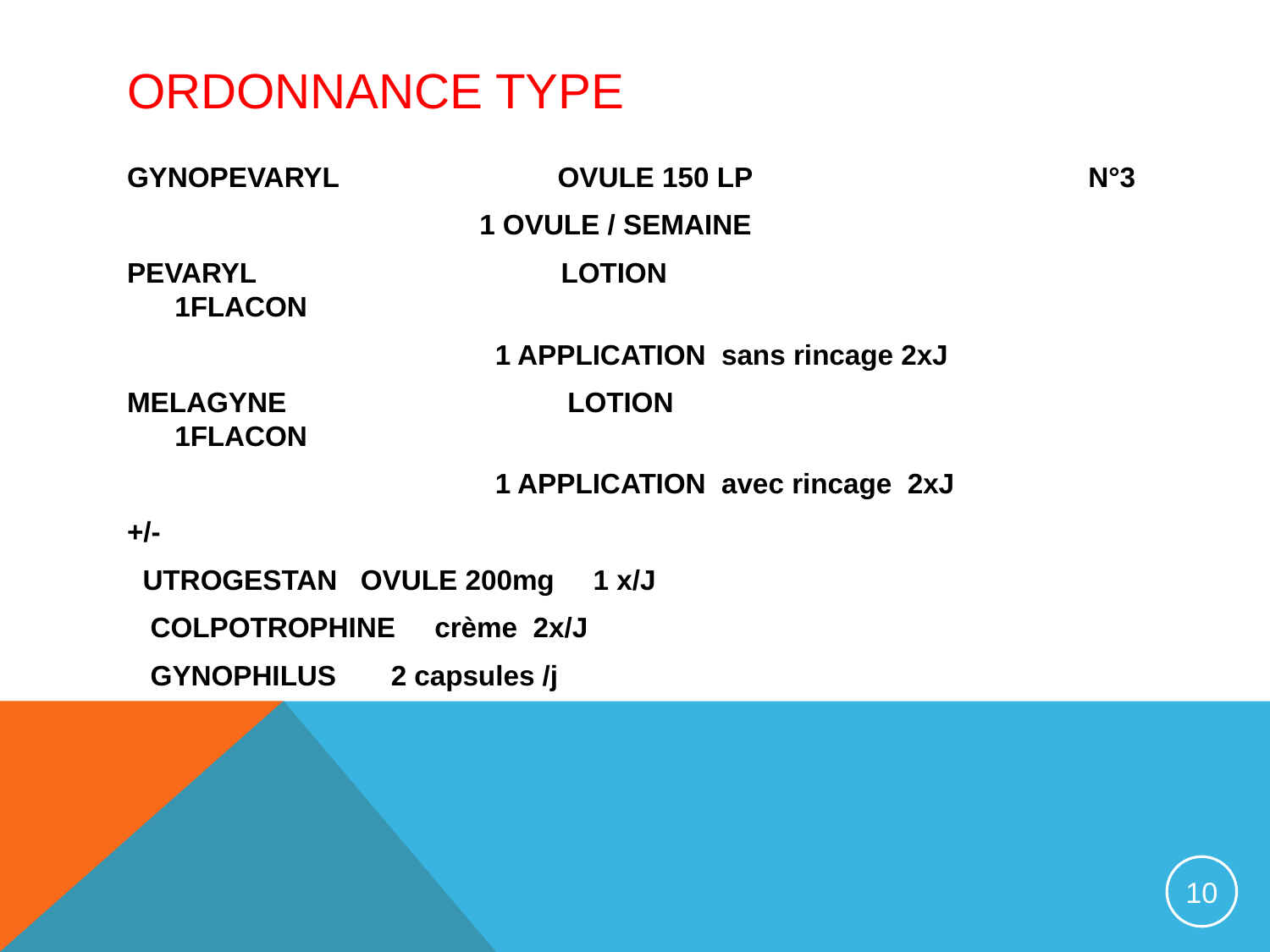

# Ordonnance type
GYNOPEVARYL                            OVULE 150 LP                                           N°3
                                             1 OVULE / SEMAINE
PEVARYL                                       LOTION                                                       1FLACON
                                               1 APPLICATION  sans rincage 2xJ
MELAGYNE                                    LOTION                                                       1FLACON
                                               1 APPLICATION  avec rincage  2xJ
+/-
  UTROGESTAN   OVULE 200mg     1 x/J
   COLPOTROPHINE     crème  2x/J
   GYNOPHILUS       2 capsules /j
10